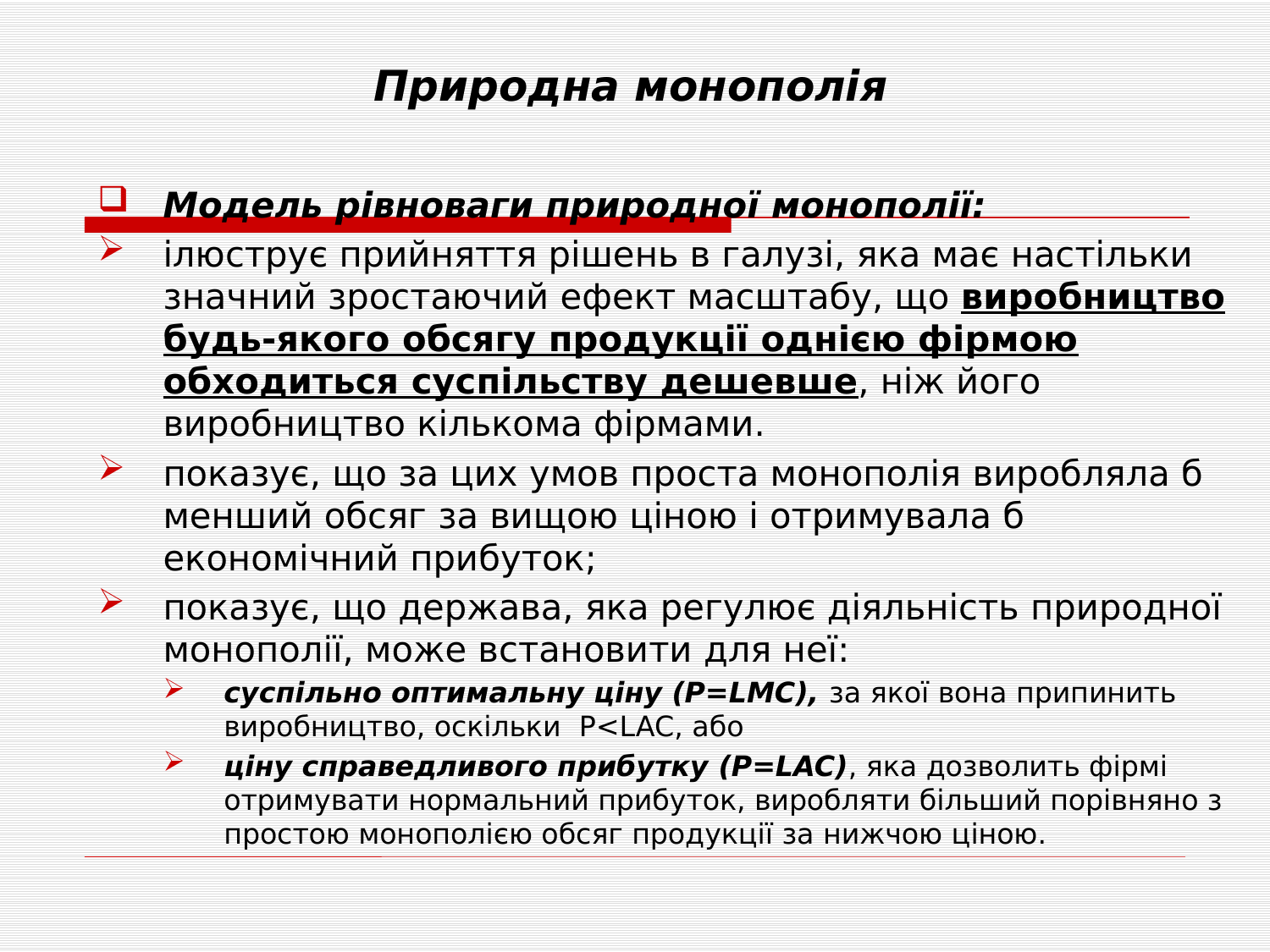

# Природна монополія
Модель рівноваги природної монополії:
ілюструє прийняття рішень в галузі, яка має настільки значний зростаючий ефект масштабу, що виробництво будь-якого обсягу продукції однією фірмою обходиться суспільству дешевше, ніж його виробництво кількома фірмами.
показує, що за цих умов проста монополія виробляла б менший обсяг за вищою ціною і отримувала б економічний прибуток;
показує, що держава, яка регулює діяльність природної монополії, може встановити для неї:
суспільно оптимальну ціну (Р=LМС), за якої вона припинить виробництво, оскільки  P<LAC, або
ціну справедливого прибутку (P=LAC), яка дозволить фірмі отримувати нормальний прибуток, виробляти більший порівняно з простою монополією обсяг продукції за нижчою ціною.